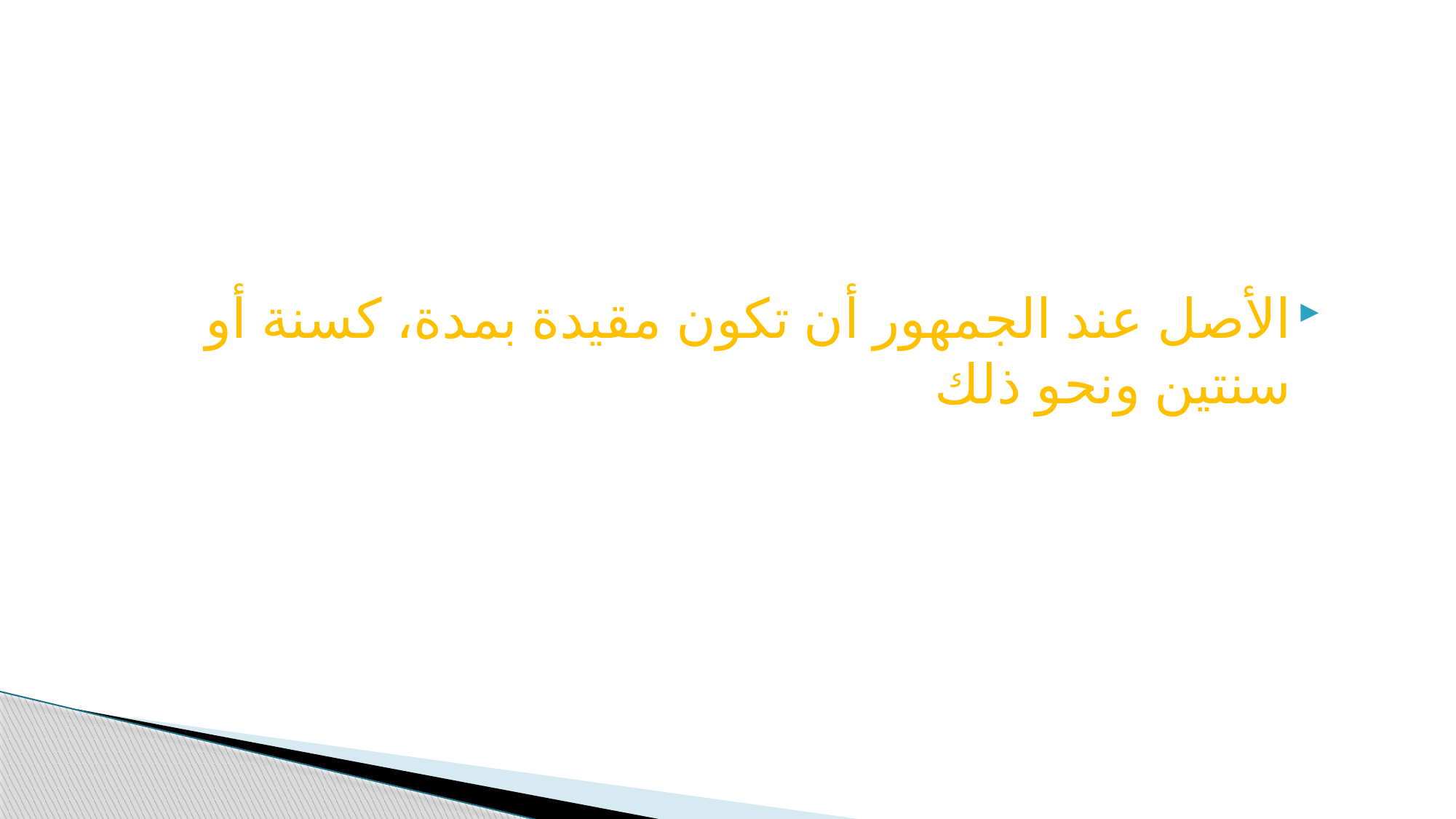

#
الأصل عند الجمهور أن تكون مقيدة بمدة، كسنة أو سنتين ونحو ذلك